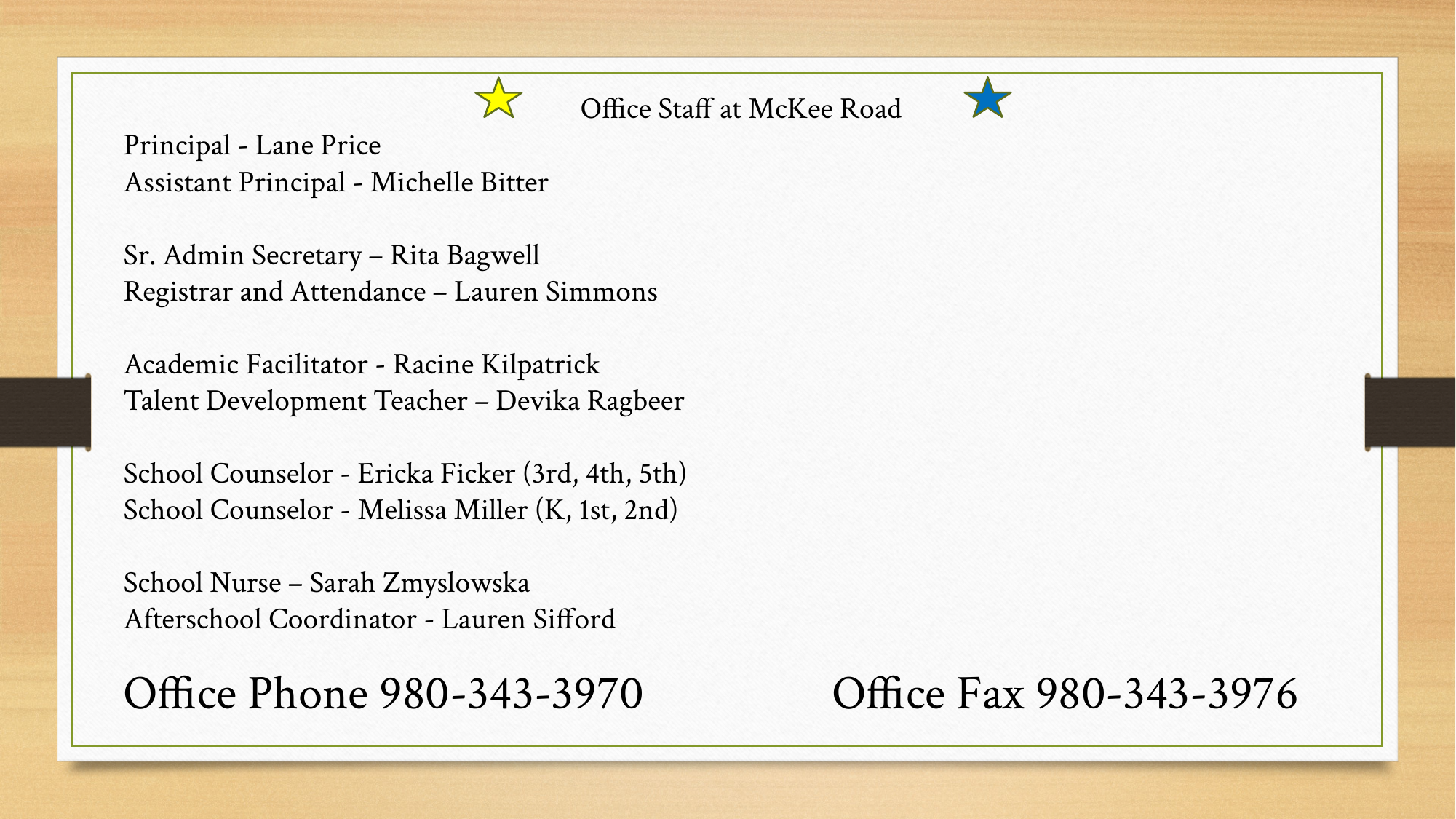

Office Staff at McKee Road
Principal - Lane Price
Assistant Principal - Michelle Bitter

Sr. Admin Secretary – Rita Bagwell								 Registrar and Attendance – Lauren Simmons

Academic Facilitator - Racine Kilpatrick
Talent Development Teacher – Devika Ragbeer

School Counselor - Ericka Ficker (3rd, 4th, 5th)
School Counselor - Melissa Miller (K, 1st, 2nd)

School Nurse – Sarah Zmyslowska					   		       Afterschool Coordinator - Lauren Sifford

Office Phone 980-343-3970	               Office Fax 980-343-3976